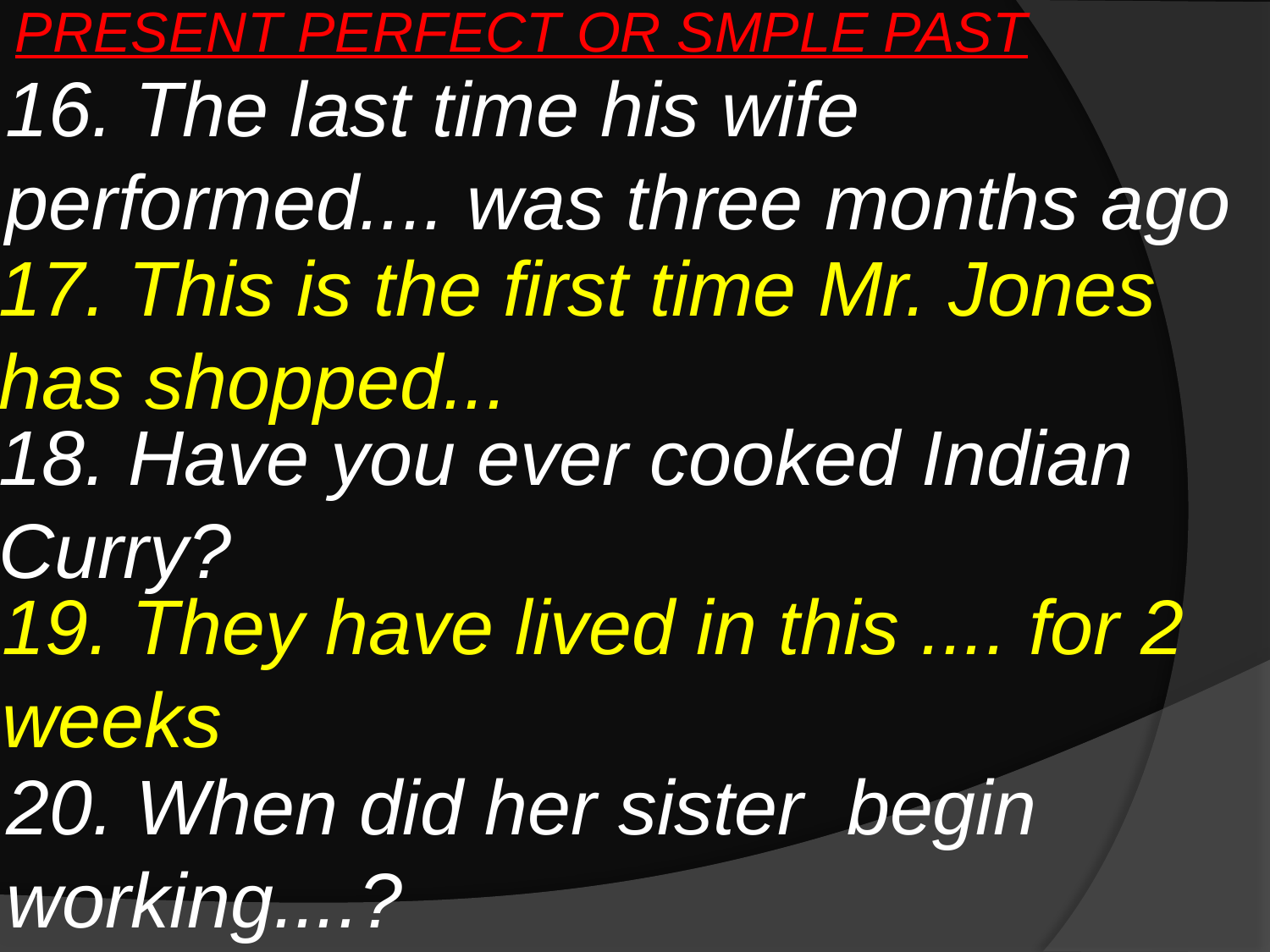

PRESENT PERFECT OR SMPLE PAST
16. The last time his wife performed.... was three months ago
17. This is the first time Mr. Jones has shopped...
18. Have you ever cooked Indian Curry?
19. They have lived in this .... for 2 weeks
20. When did her sister  begin working....?